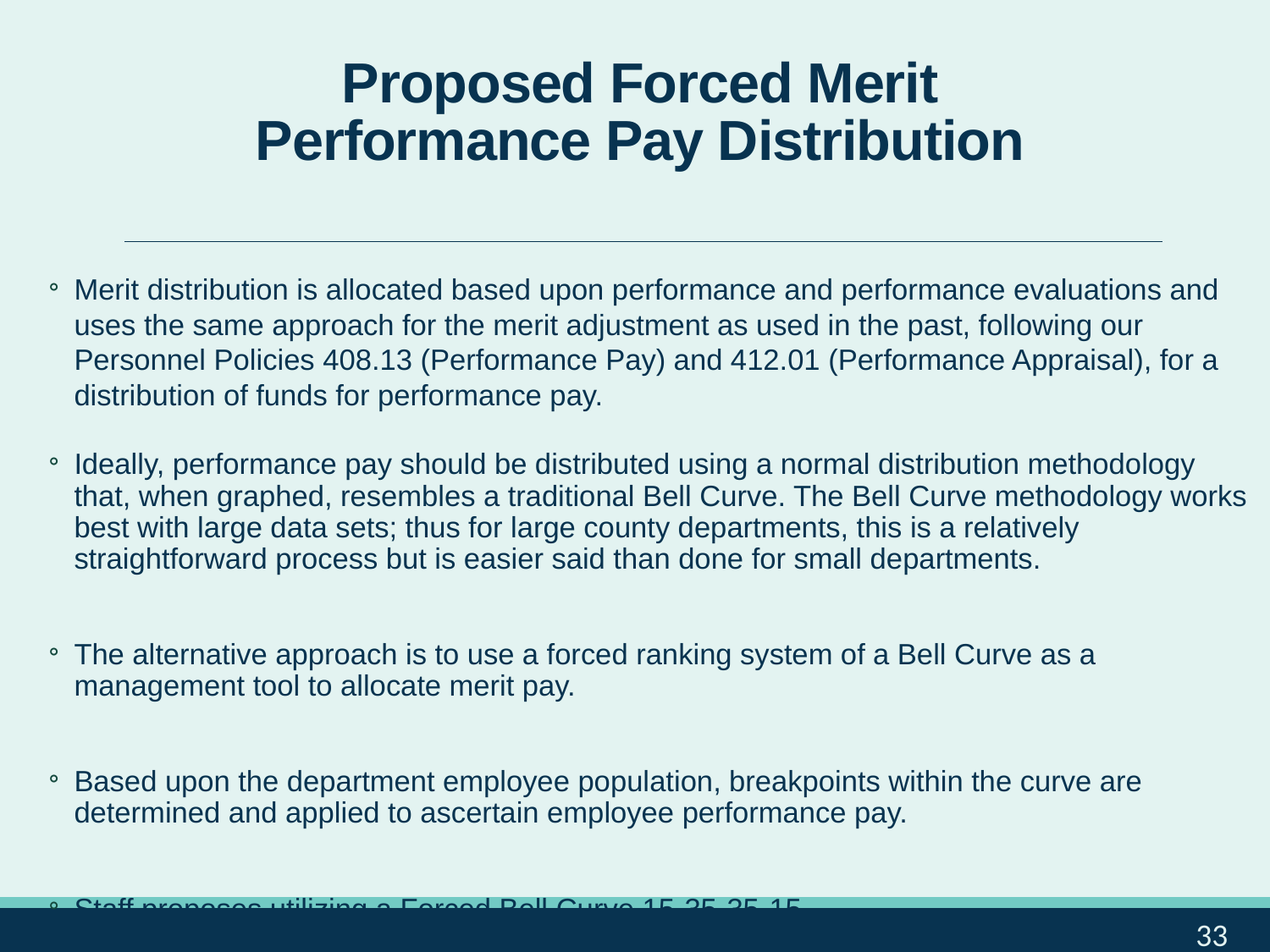

# Proposed Forced Merit Performance Pay Distribution

Merit distribution is allocated based upon performance and performance evaluations and uses the same approach for the merit adjustment as used in the past, following our Personnel Policies 408.13 (Performance Pay) and 412.01 (Performance Appraisal), for a distribution of funds for performance pay.

Ideally, performance pay should be distributed using a normal distribution methodology that, when graphed, resembles a traditional Bell Curve. The Bell Curve methodology works best with large data sets; thus for large county departments, this is a relatively straightforward process but is easier said than done for small departments.

The alternative approach is to use a forced ranking system of a Bell Curve as a management tool to allocate merit pay.

Based upon the department employee population, breakpoints within the curve are determined and applied to ascertain employee performance pay.

Staff proposes utilizing a Forced Bell Curve 15-35-35-15

33